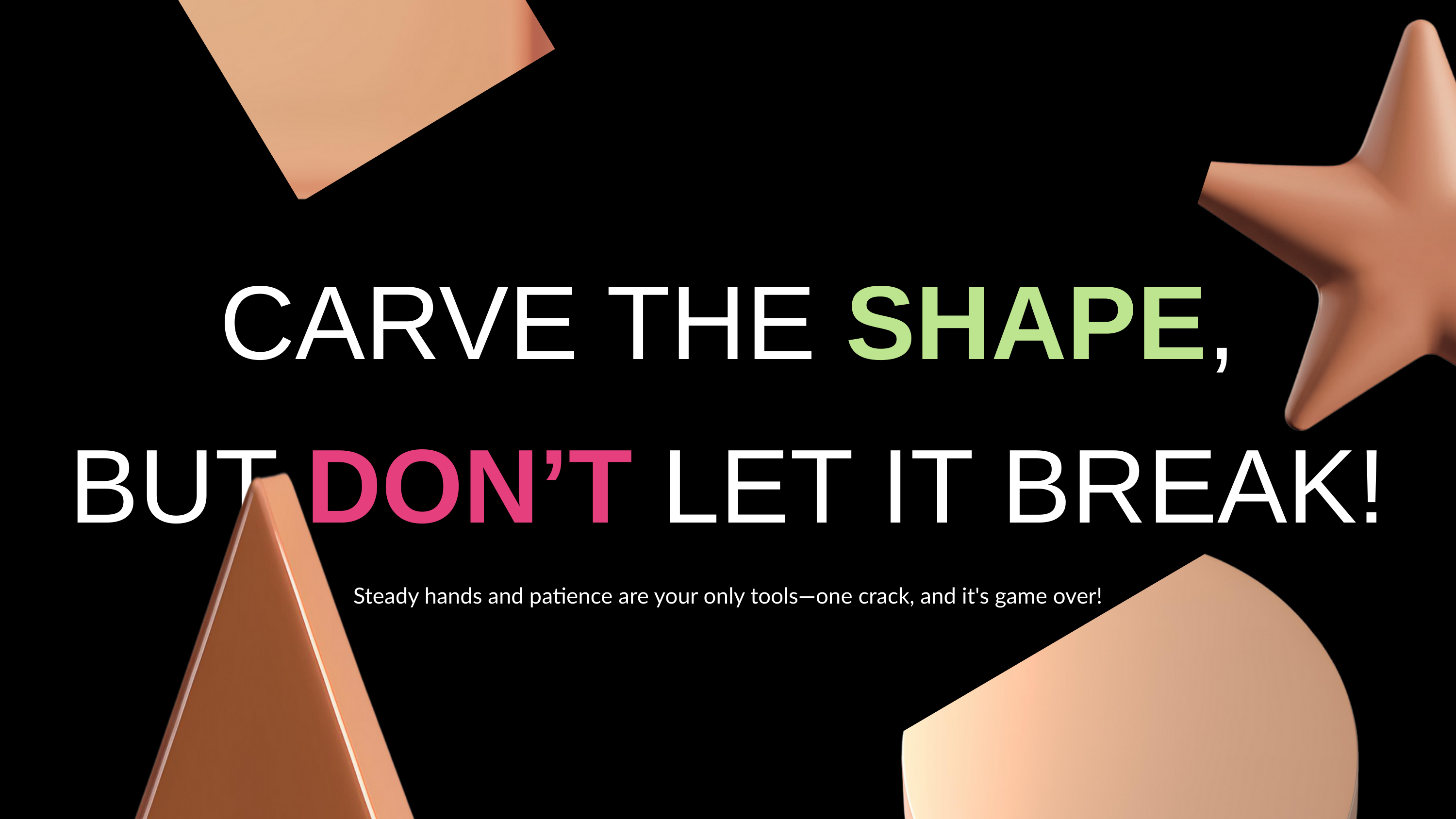

CARVE THE SHAPE,
BUT DON’T LET IT BREAK!
Steady hands and patience are your only tools—one crack, and it's game over!